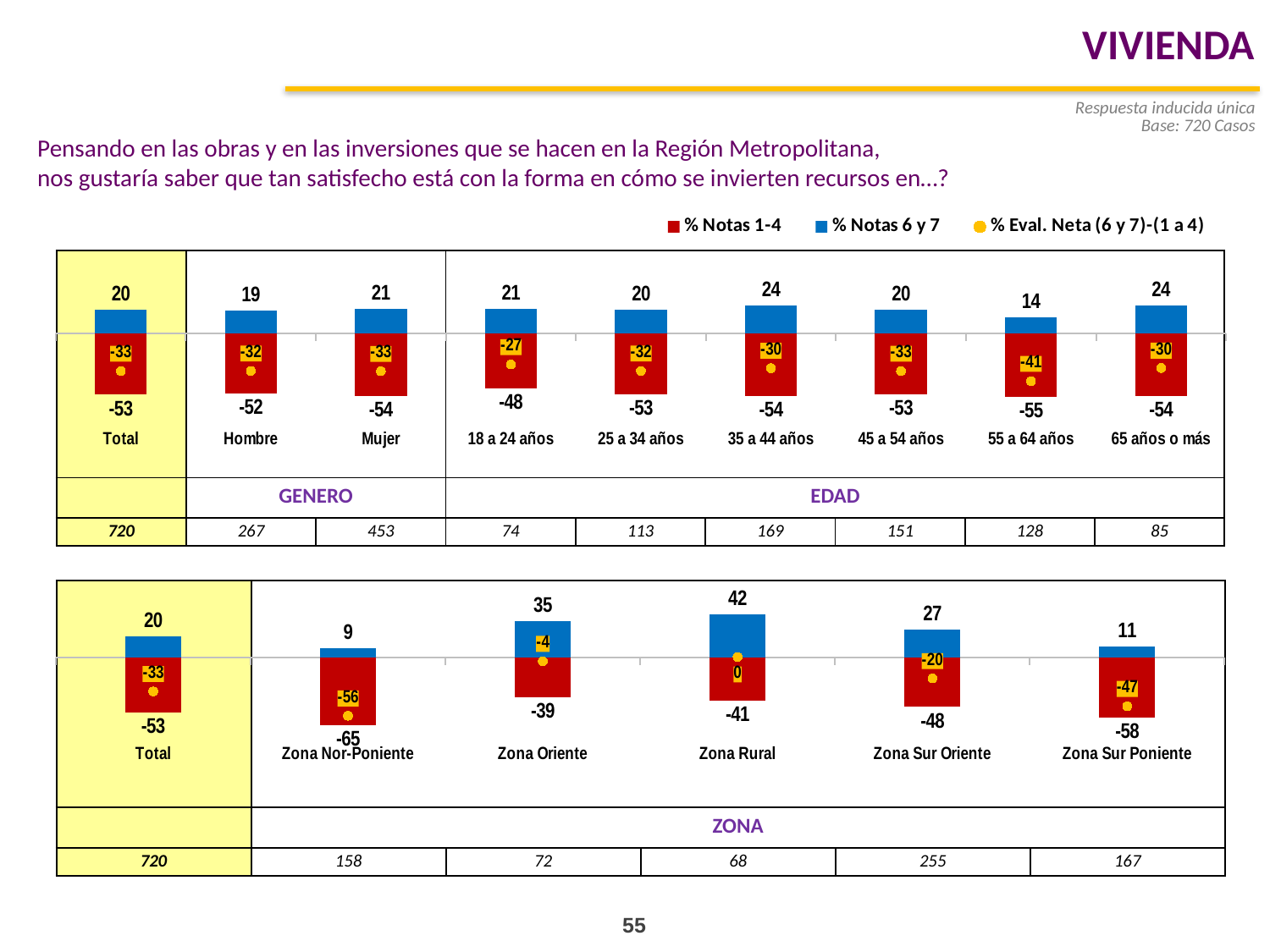

VIVIENDA
Respuesta inducida única
Base: 720 Casos

Pensando en las obras y en las inversiones que se hacen en la Región Metropolitana,
nos gustaría saber que tan satisfecho está con la forma en cómo se invierten recursos en…?

### Chart

| Category | % Notas 1-4 | % Notas 6 y 7 | % Eval. Neta (6 y 7)-(1 a 4) |
|---|---|---|---|
| Total | -53.041017690599006 | 20.330354631459933 | -32.710663059139044 |
| Hombre | -51.77538699510966 | 19.281595451712246 | -32.49379154339724 |
| Mujer | -53.794731581873265 | 20.954916255316043 | -32.83981532655745 |
| 18 a 24 años | -47.61031822044831 | 20.66663902476207 | -26.943679195685842 |
| 25 a 34 años | -52.533745129226396 | 20.03905553161423 | -32.49468959761175 |
| 35 a 44 años | -53.958471417975026 | 23.821515506650044 | -30.136955911325035 |
| 45 a 54 años | -52.64565421216916 | 19.99390741833884 | -32.651746793830064 |
| 55 a 64 años | -55.139369683216174 | 13.792101402967399 | -41.347268280248855 |
| 65 años o más | -54.11285151479703 | 24.11424538967623 | -29.998606125120876 |
|  |  |  |  |  |  |  |  |  |
| --- | --- | --- | --- | --- | --- | --- | --- | --- |
|  | GENERO |  | EDAD |  |  |  |  |  |
| 720 | 267 | 453 | 74 | 113 | 169 | 151 | 128 | 85 |
|  |  |  |  |  |  |
| --- | --- | --- | --- | --- | --- |
|  | ZONA |  |  |  |  |
| 720 | 158 | 72 | 68 | 255 | 167 |

### Chart

| Category | Notas 1-4 | Notas 6 y 7 | Eval. Neta (6 y 7)-(1 a 4) |
|---|---|---|---|
| Total | -53.041017690599006 | 20.330354631459933 | -32.710663059139044 |
| Zona Nor-Poniente | -65.1274708719282 | 8.878817314258425 | -56.24865355767054 |
| Zona Oriente | -38.57267694308239 | 35.004113774252424 | -3.568563168829976 |
| Zona Rural | -41.36783571240869 | 41.85987797165646 | 0.4920422592482865 |
| Zona Sur Oriente | -47.56235737758722 | 27.350909066604824 | -20.211448310982533 |
| Zona Sur Poniente | -57.83171948588209 | 10.7993578974744 | -47.03236158840806 |
55